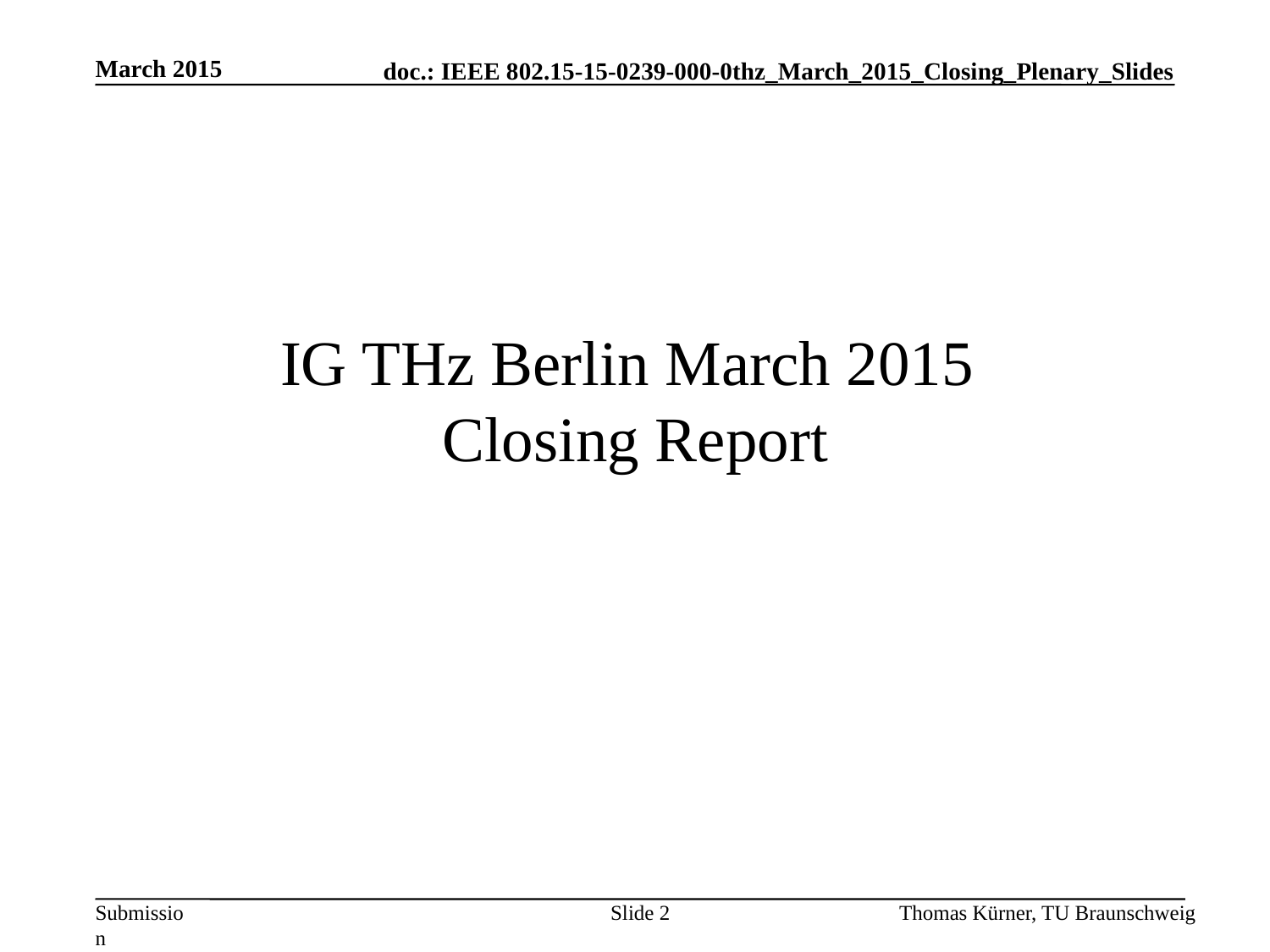

March 2015
# IG THz Berlin March 2015 Closing Report

Slide 2
Thomas Kürner, TU Braunschweig